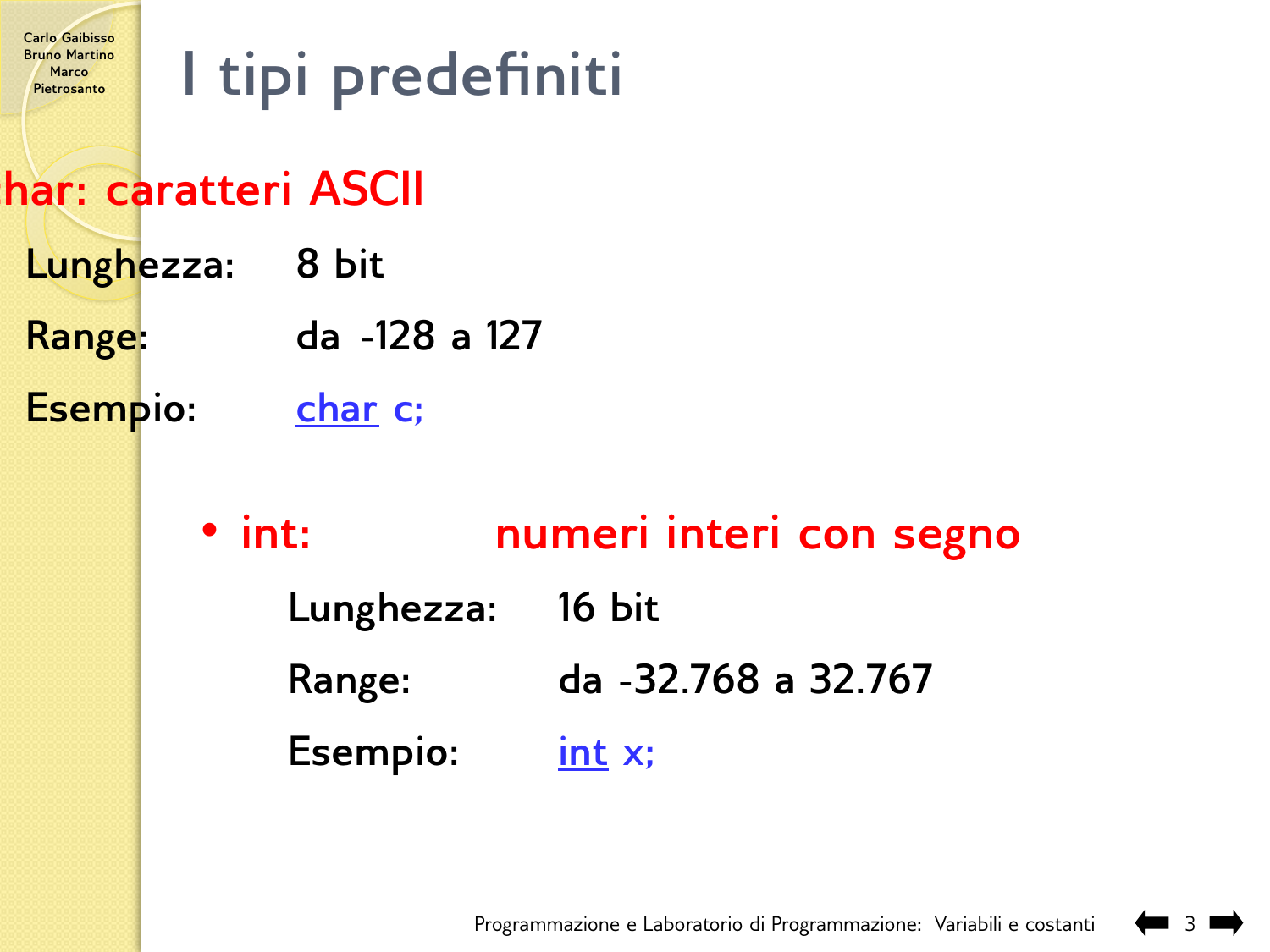

# I tipi predefiniti
char:	caratteri ASCII
Lunghezza:	8 bit
Range: 	da -128 a 127
Esempio: 	char c;
int:		numeri interi con segno
Lunghezza:	16 bit
Range: 	da -32.768 a 32.767
Esempio: 	int x;
Programmazione e Laboratorio di Programmazione:  Variabili e costanti
3